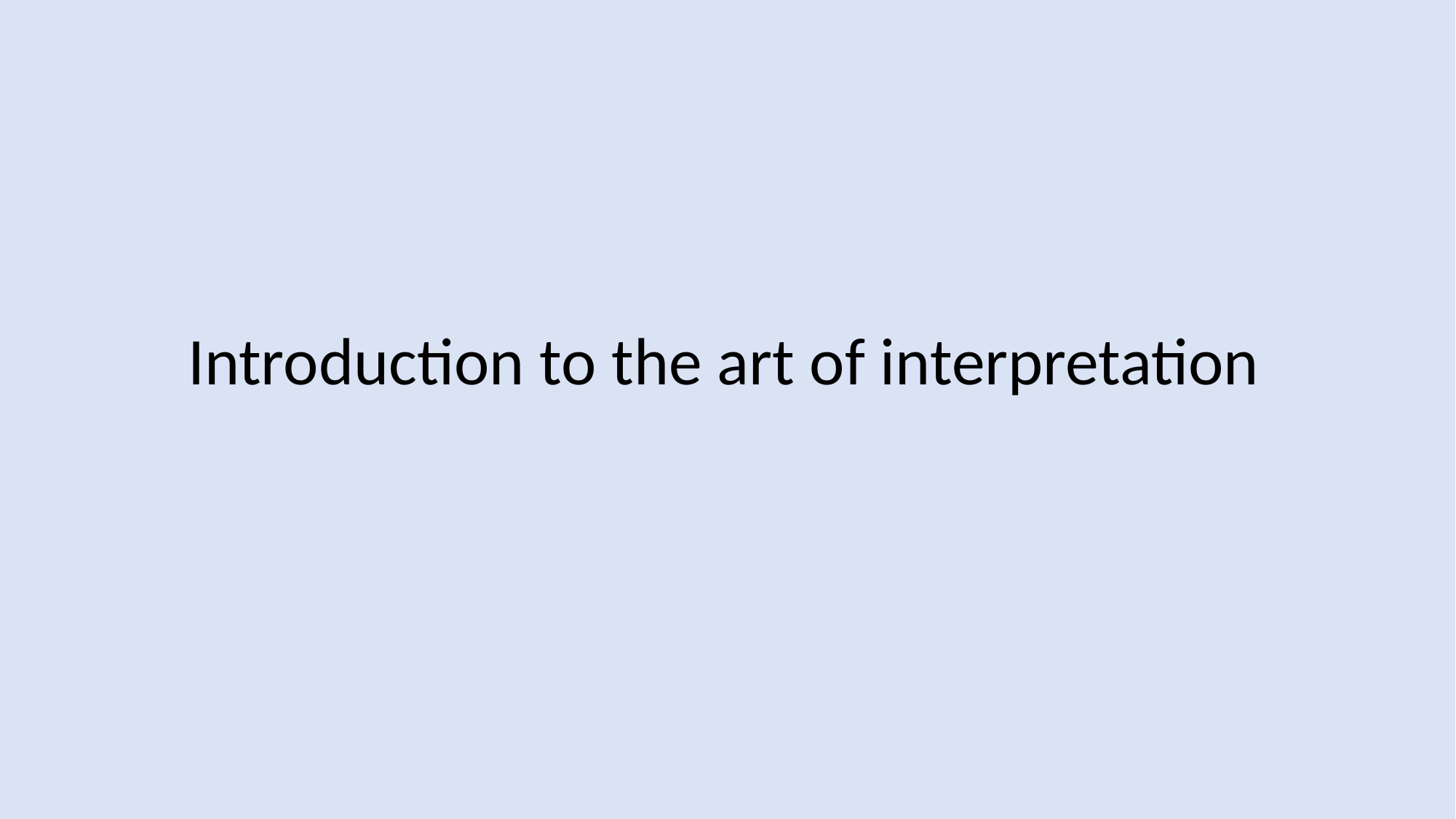

# Introduction to the art of interpretation